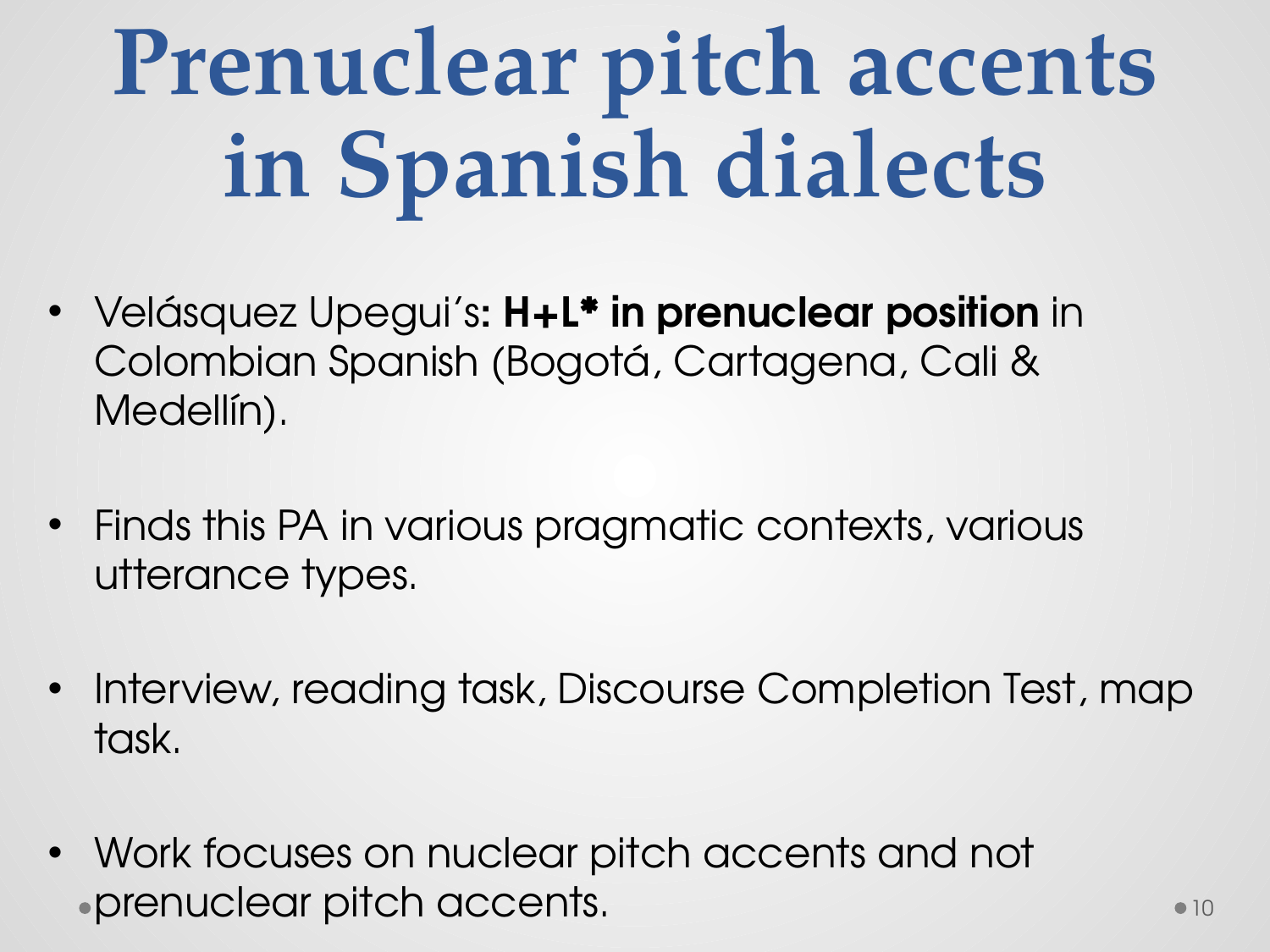

# Prenuclear pitch accents in Spanish dialects

Velásquez Upegui’s: H+L* in prenuclear position in Colombian Spanish (Bogotá, Cartagena, Cali & Medellín).

Finds this PA in various pragmatic contexts, various utterance types.

Interview, reading task, Discourse Completion Test, map task.

Work focuses on nuclear pitch accents and not prenuclear pitch accents.

10